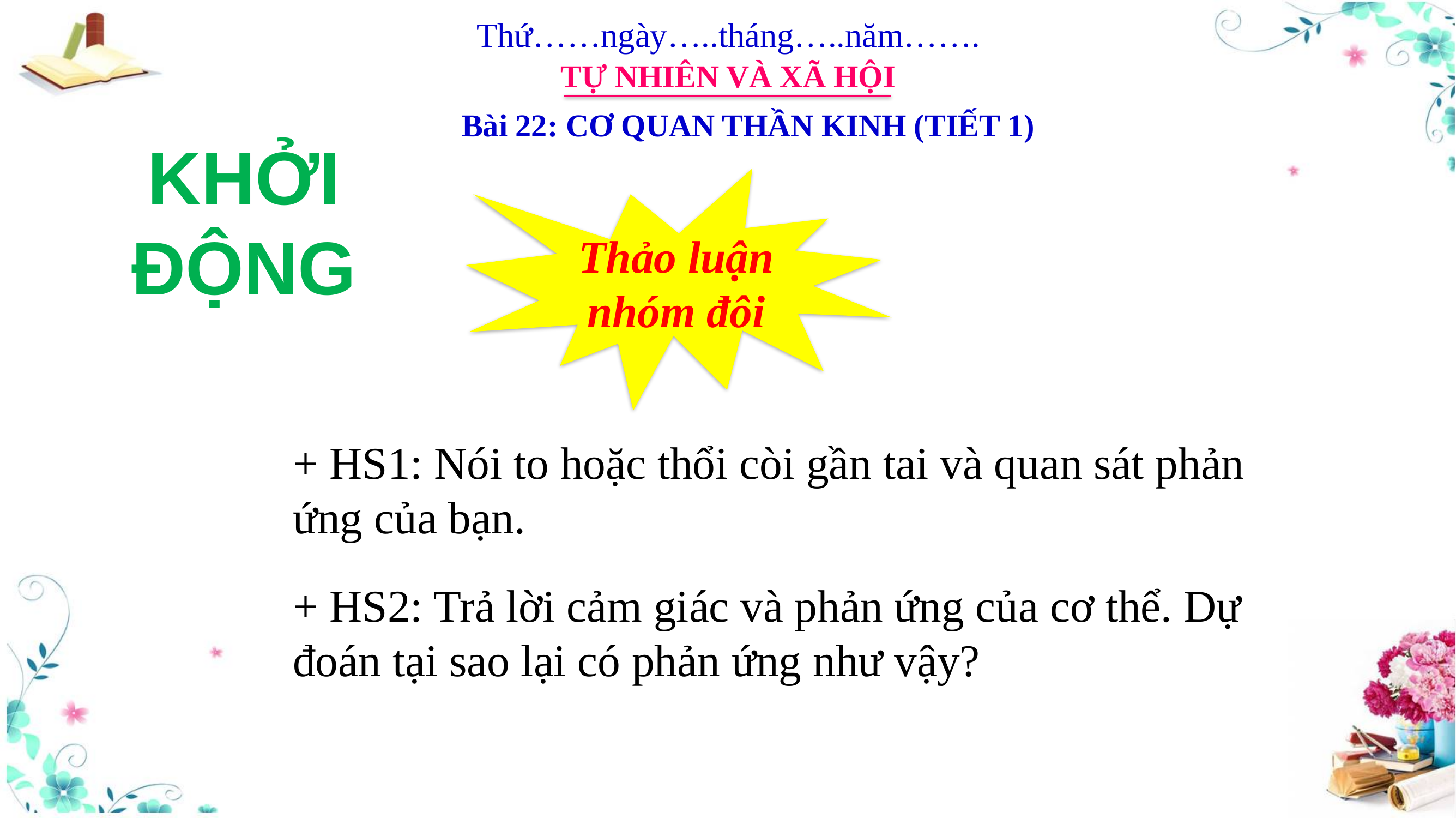

Thứ……ngày…..tháng…..năm…….
TỰ NHIÊN VÀ XÃ HỘI
Bài 22: CƠ QUAN THẦN KINH (TIẾT 1)
KHỞI ĐỘNG
Thảo luận nhóm đôi
+ HS1: Nói to hoặc thổi còi gần tai và quan sát phản ứng của bạn.
+ HS2: Trả lời cảm giác và phản ứng của cơ thể. Dự đoán tại sao lại có phản ứng như vậy?